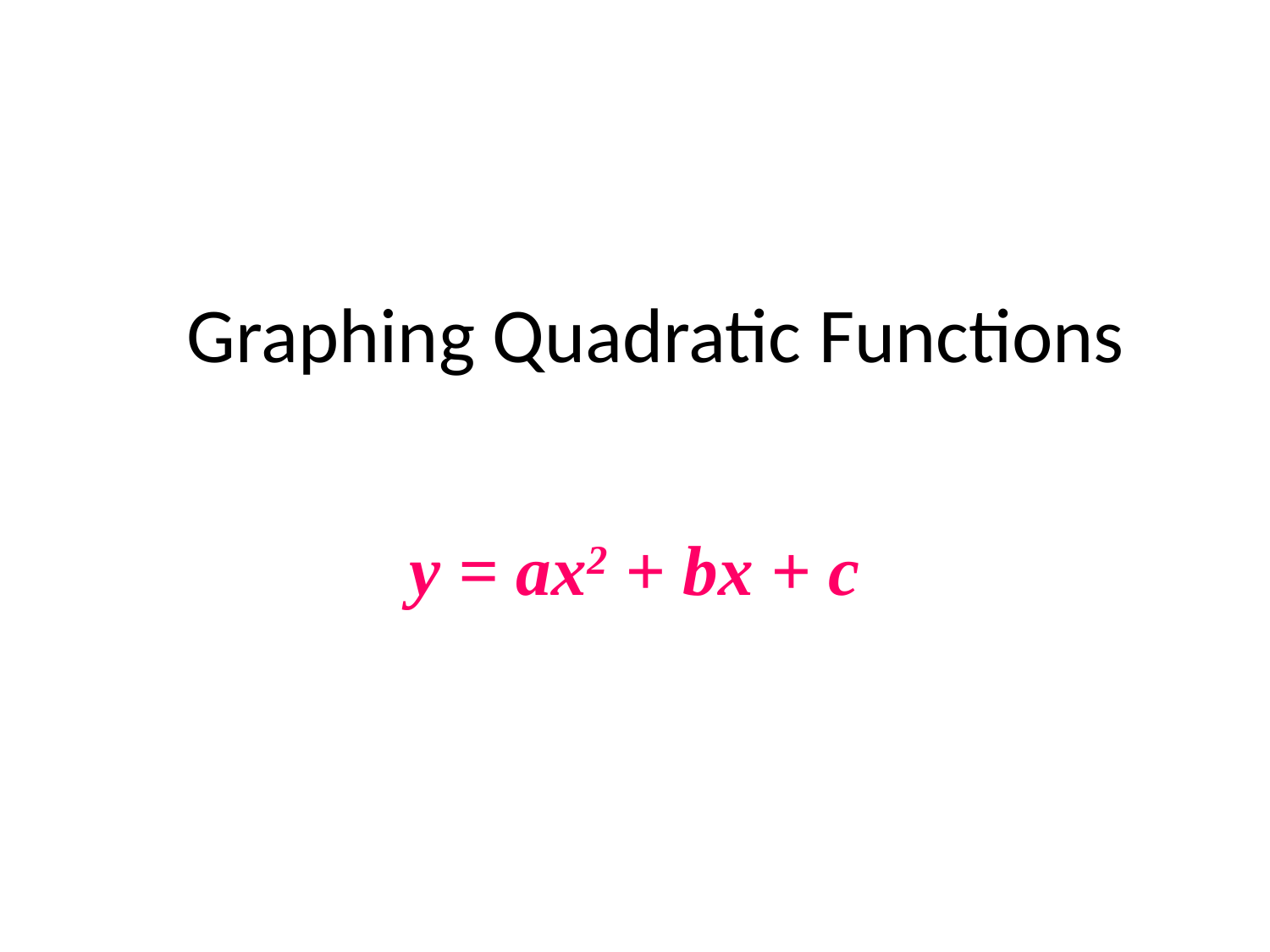

# Graphing Quadratic Functions
y = ax2 + bx + c